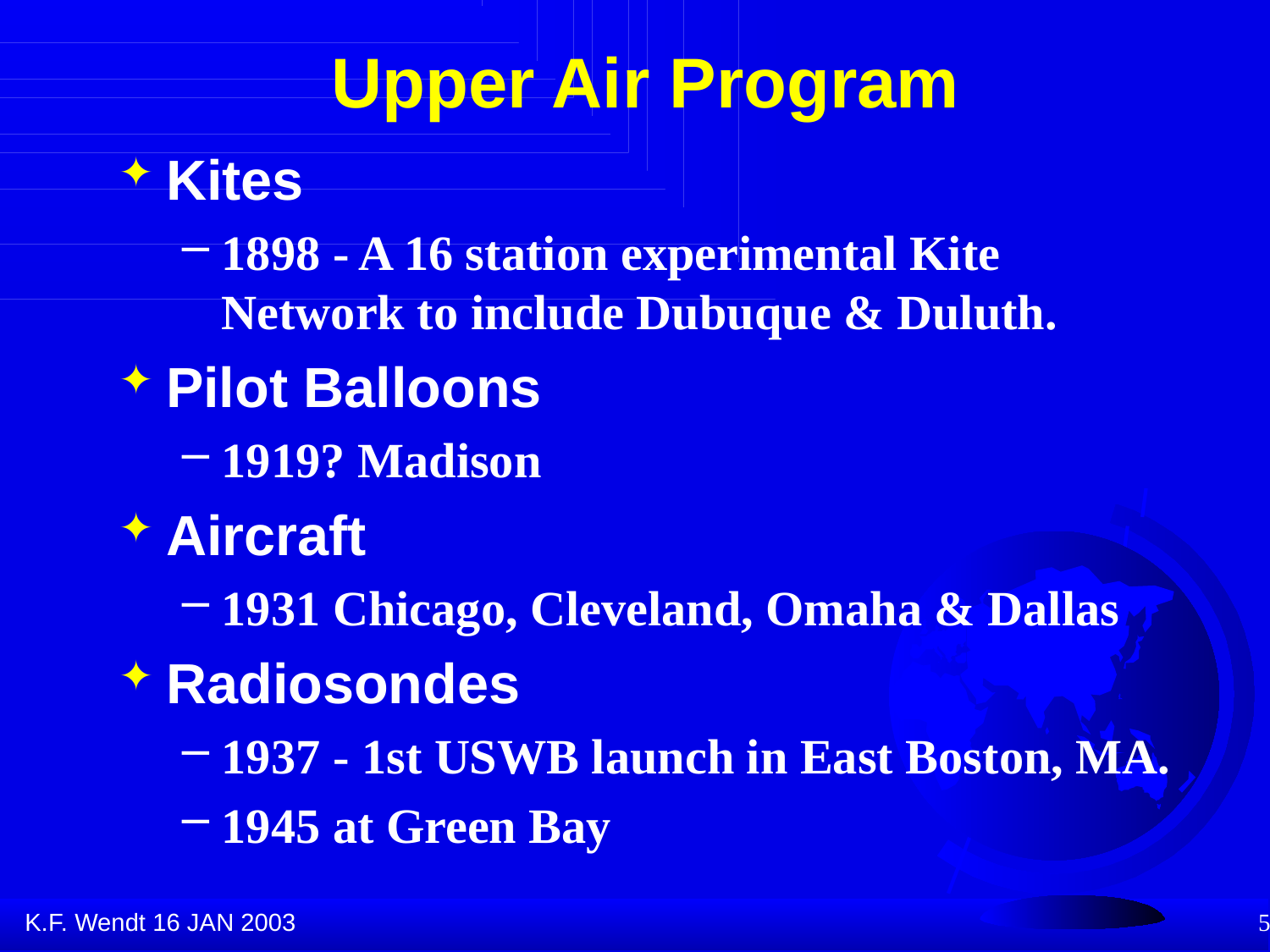

# Upper Air Program
Kites
1898 - A 16 station experimental Kite Network to include Dubuque & Duluth.
Pilot Balloons
1919? Madison
Aircraft
1931 Chicago, Cleveland, Omaha & Dallas
Radiosondes
1937 - 1st USWB launch in East Boston, MA.
1945 at Green Bay